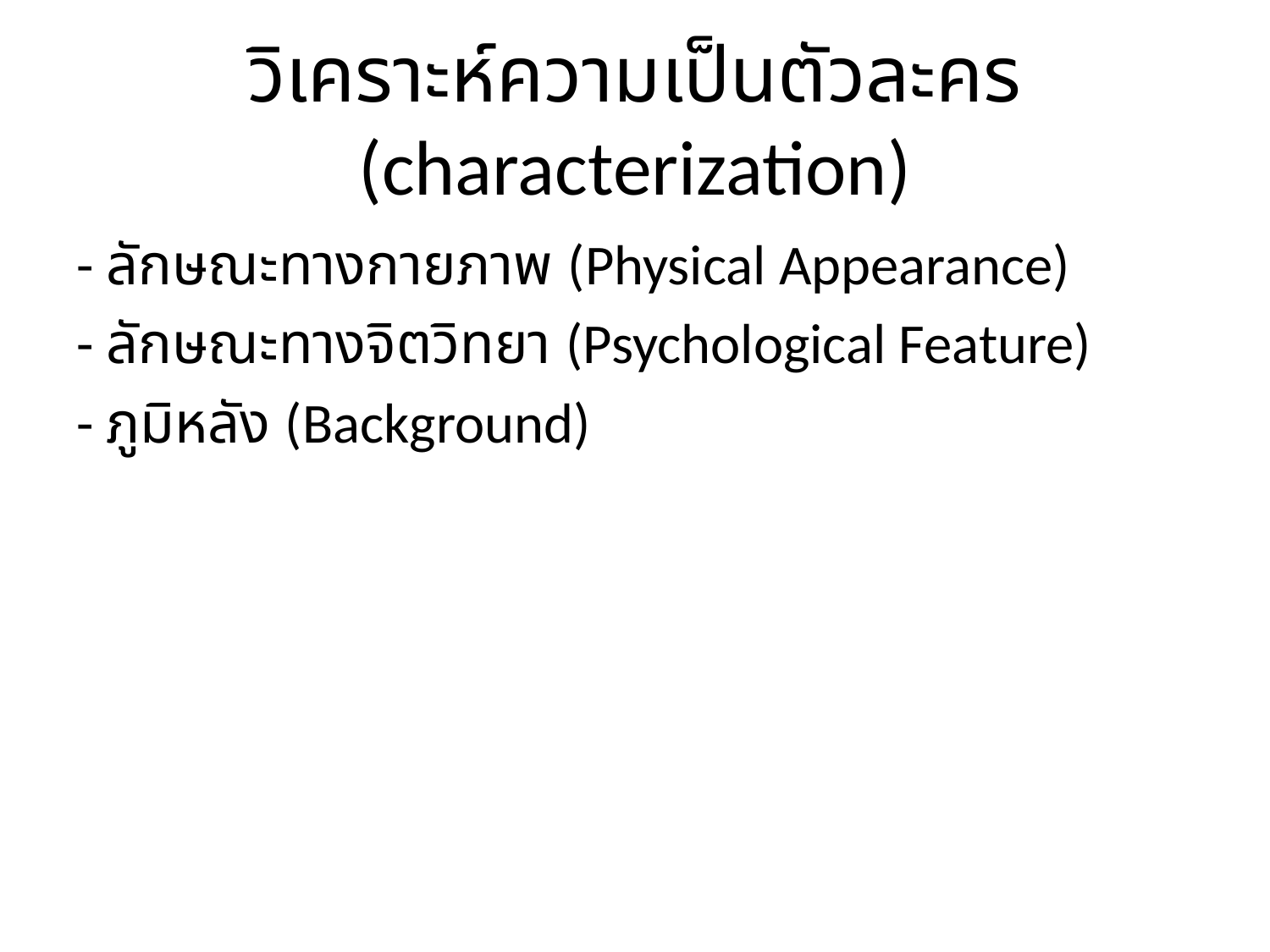

# วิเคราะห์ความเป็นตัวละคร (characterization)
- ลักษณะทางกายภาพ (Physical Appearance)
- ลักษณะทางจิตวิทยา (Psychological Feature)
- ภูมิหลัง (Background)